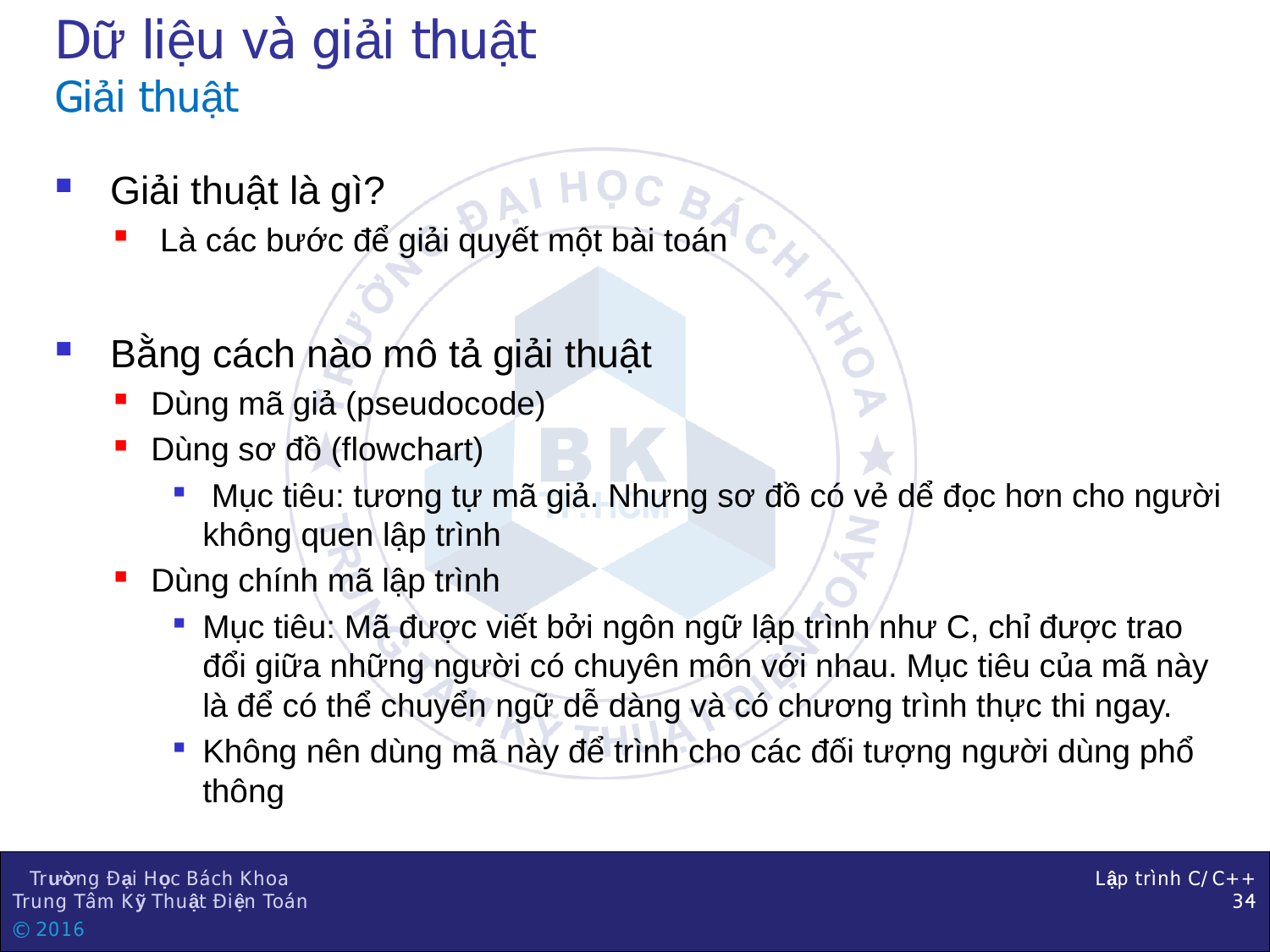

# Dữ liệu và giải thuật Giải thuật
 Giải thuật là gì?
 Là các bước để giải quyết một bài toán

 Bằng cách nào mô tả giải thuật
Dùng mã giả (pseudocode)
Dùng sơ đồ (flowchart)
 Mục tiêu: tương tự mã giả. Nhưng sơ đồ có vẻ dể đọc hơn cho người không quen lập trình
Dùng chính mã lập trình
Mục tiêu: Mã được viết bởi ngôn ngữ lập trình như C, chỉ được trao đổi giữa những người có chuyên môn với nhau. Mục tiêu của mã này là để có thể chuyển ngữ dễ dàng và có chương trình thực thi ngay.
Không nên dùng mã này để trình cho các đối tượng người dùng phổ thông